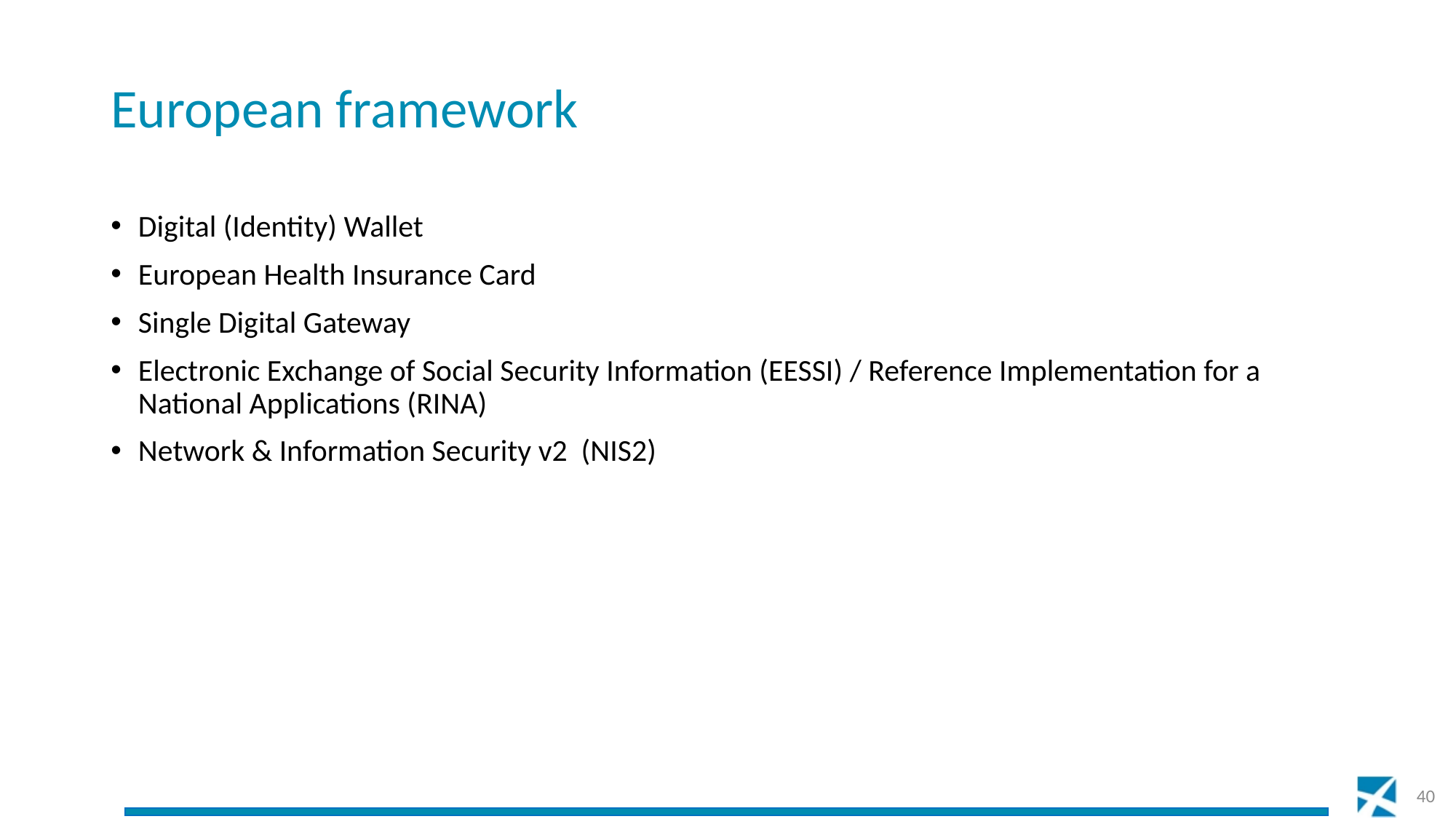

# European framework
Digital (Identity) Wallet
European Health Insurance Card
Single Digital Gateway
Electronic Exchange of Social Security Information (EESSI) / Reference Implementation for a National Applications (RINA)
Network & Information Security v2  (NIS2)